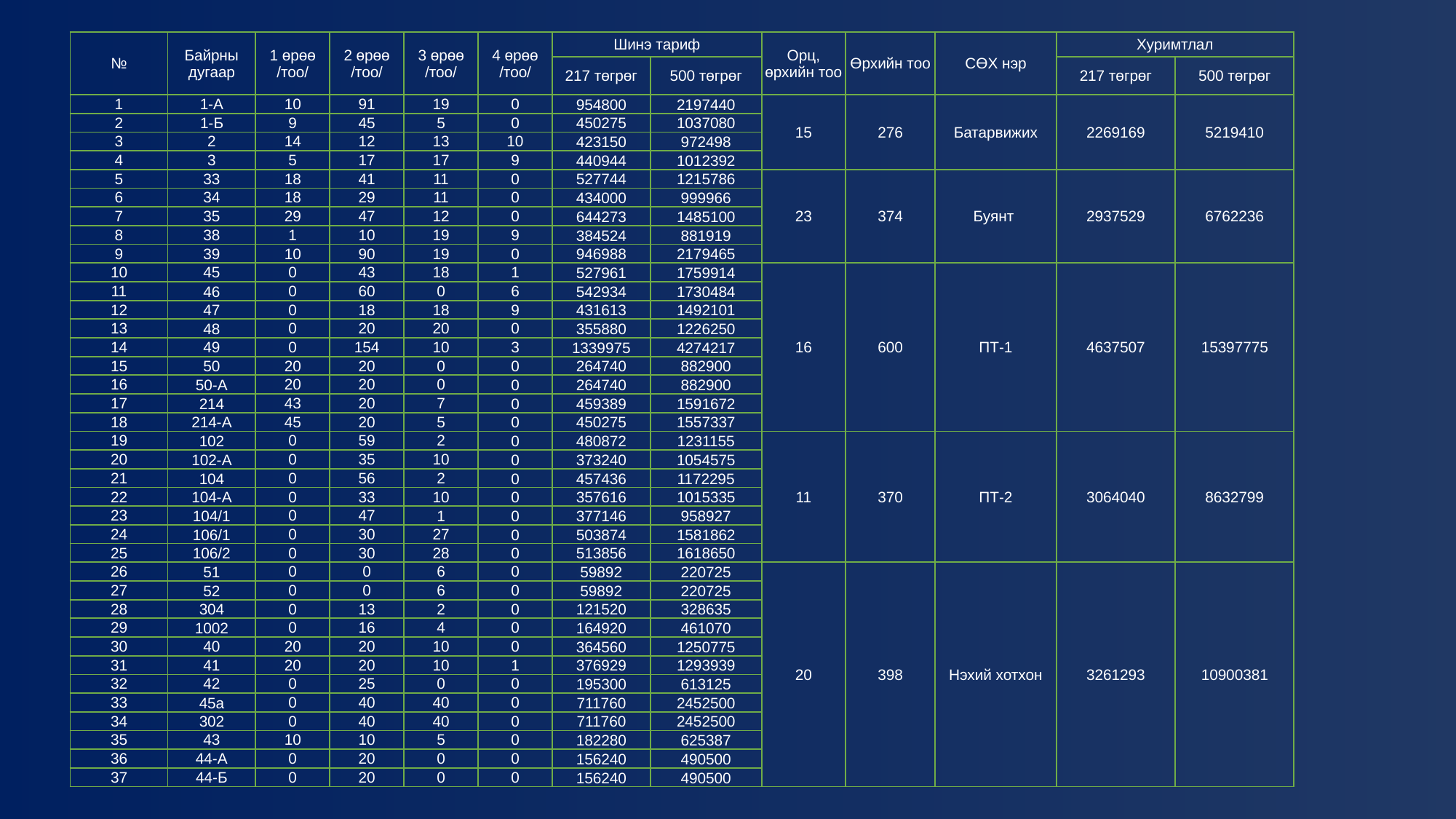

| № | Байрны дугаар | 1 өрөө /тоо/ | 2 өрөө /тоо/ | 3 өрөө /тоо/ | 4 өрөө /тоо/ | Шинэ тариф |  | Орц, өрхийн тоо | Өрхийн тоо | СӨХ нэр | Хуримтлал |  |
| --- | --- | --- | --- | --- | --- | --- | --- | --- | --- | --- | --- | --- |
|  |  |  |  |  |  | 217 төгрөг | 500 төгрөг |  |  |  | 217 төгрөг | 500 төгрөг |
| 1 | 1-А | 10 | 91 | 19 | 0 | 954800 | 2197440 | 15 | 276 | Батарвижих | 2269169 | 5219410 |
| 2 | 1-Б | 9 | 45 | 5 | 0 | 450275 | 1037080 |  |  |  |  |  |
| 3 | 2 | 14 | 12 | 13 | 10 | 423150 | 972498 |  |  |  |  |  |
| 4 | 3 | 5 | 17 | 17 | 9 | 440944 | 1012392 |  |  |  |  |  |
| 5 | 33 | 18 | 41 | 11 | 0 | 527744 | 1215786 | 23 | 374 | Буянт | 2937529 | 6762236 |
| 6 | 34 | 18 | 29 | 11 | 0 | 434000 | 999966 |  |  |  |  |  |
| 7 | 35 | 29 | 47 | 12 | 0 | 644273 | 1485100 |  |  |  |  |  |
| 8 | 38 | 1 | 10 | 19 | 9 | 384524 | 881919 |  |  |  |  |  |
| 9 | 39 | 10 | 90 | 19 | 0 | 946988 | 2179465 |  |  |  |  |  |
| 10 | 45 | 0 | 43 | 18 | 1 | 527961 | 1759914 | 16 | 600 | ПТ-1 | 4637507 | 15397775 |
| 11 | 46 | 0 | 60 | 0 | 6 | 542934 | 1730484 |  |  |  |  |  |
| 12 | 47 | 0 | 18 | 18 | 9 | 431613 | 1492101 |  |  |  |  |  |
| 13 | 48 | 0 | 20 | 20 | 0 | 355880 | 1226250 |  |  |  |  |  |
| 14 | 49 | 0 | 154 | 10 | 3 | 1339975 | 4274217 |  |  |  |  |  |
| 15 | 50 | 20 | 20 | 0 | 0 | 264740 | 882900 |  |  |  |  |  |
| 16 | 50-А | 20 | 20 | 0 | 0 | 264740 | 882900 |  |  |  |  |  |
| 17 | 214 | 43 | 20 | 7 | 0 | 459389 | 1591672 |  |  |  |  |  |
| 18 | 214-А | 45 | 20 | 5 | 0 | 450275 | 1557337 |  |  |  |  |  |
| 19 | 102 | 0 | 59 | 2 | 0 | 480872 | 1231155 | 11 | 370 | ПТ-2 | 3064040 | 8632799 |
| 20 | 102-А | 0 | 35 | 10 | 0 | 373240 | 1054575 |  |  |  |  |  |
| 21 | 104 | 0 | 56 | 2 | 0 | 457436 | 1172295 |  |  |  |  |  |
| 22 | 104-А | 0 | 33 | 10 | 0 | 357616 | 1015335 |  |  |  |  |  |
| 23 | 104/1 | 0 | 47 | 1 | 0 | 377146 | 958927 |  |  |  |  |  |
| 24 | 106/1 | 0 | 30 | 27 | 0 | 503874 | 1581862 |  |  |  |  |  |
| 25 | 106/2 | 0 | 30 | 28 | 0 | 513856 | 1618650 |  |  |  |  |  |
| 26 | 51 | 0 | 0 | 6 | 0 | 59892 | 220725 | 20 | 398 | Нэхий хотхон | 3261293 | 10900381 |
| 27 | 52 | 0 | 0 | 6 | 0 | 59892 | 220725 |  |  |  |  |  |
| 28 | 304 | 0 | 13 | 2 | 0 | 121520 | 328635 |  |  |  |  |  |
| 29 | 1002 | 0 | 16 | 4 | 0 | 164920 | 461070 |  |  |  |  |  |
| 30 | 40 | 20 | 20 | 10 | 0 | 364560 | 1250775 |  |  |  |  |  |
| 31 | 41 | 20 | 20 | 10 | 1 | 376929 | 1293939 |  |  |  |  |  |
| 32 | 42 | 0 | 25 | 0 | 0 | 195300 | 613125 |  |  |  |  |  |
| 33 | 45а | 0 | 40 | 40 | 0 | 711760 | 2452500 |  |  |  |  |  |
| 34 | 302 | 0 | 40 | 40 | 0 | 711760 | 2452500 |  |  |  |  |  |
| 35 | 43 | 10 | 10 | 5 | 0 | 182280 | 625387 |  |  |  |  |  |
| 36 | 44-А | 0 | 20 | 0 | 0 | 156240 | 490500 |  |  |  |  |  |
| 37 | 44-Б | 0 | 20 | 0 | 0 | 156240 | 490500 |  |  |  |  |  |